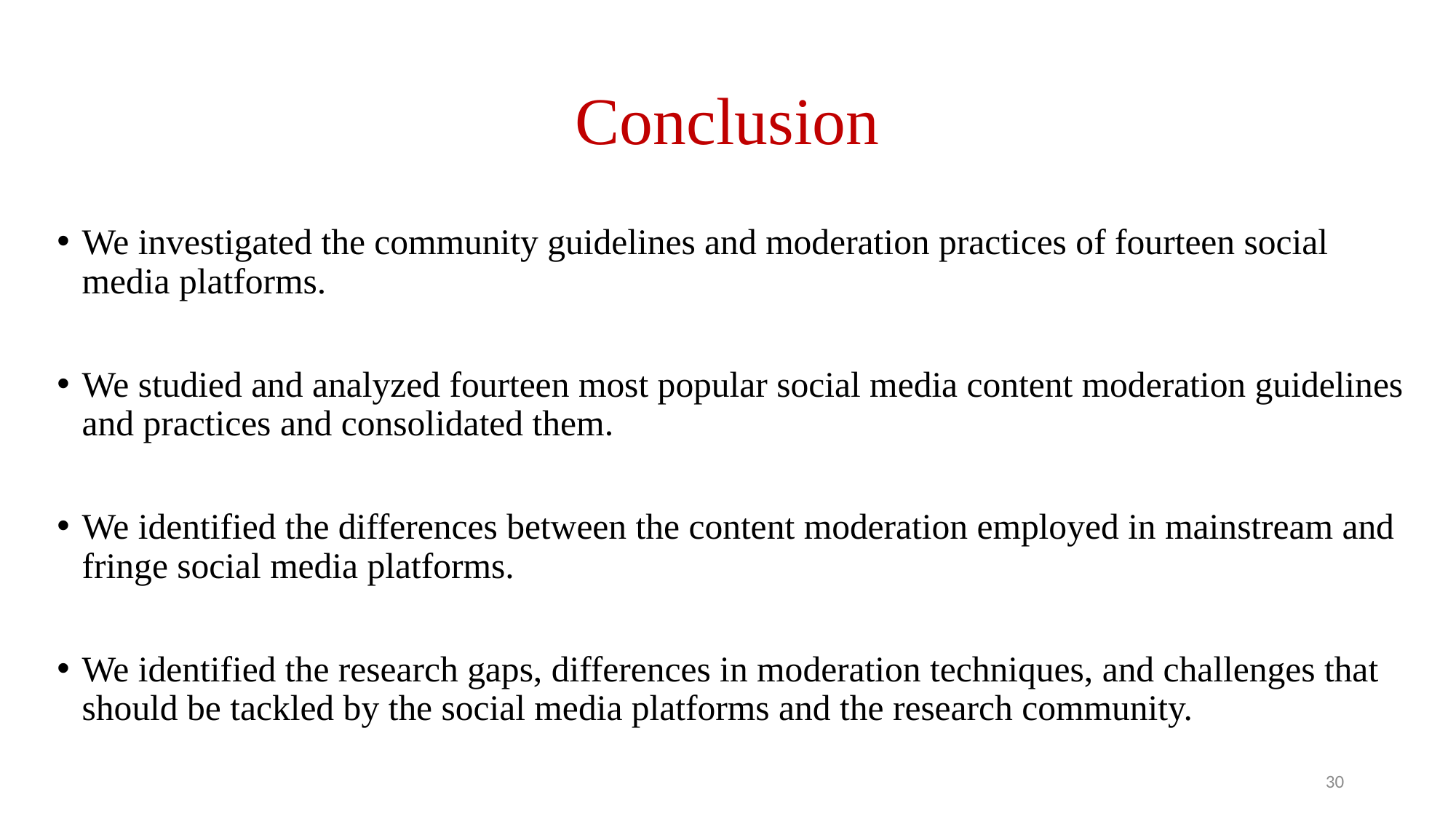

# Conclusion
We investigated the community guidelines and moderation practices of fourteen social media platforms.

We studied and analyzed fourteen most popular social media content moderation guidelines and practices and consolidated them.

We identified the differences between the content moderation employed in mainstream and fringe social media platforms.

We identified the research gaps, differences in moderation techniques, and challenges that should be tackled by the social media platforms and the research community.

30